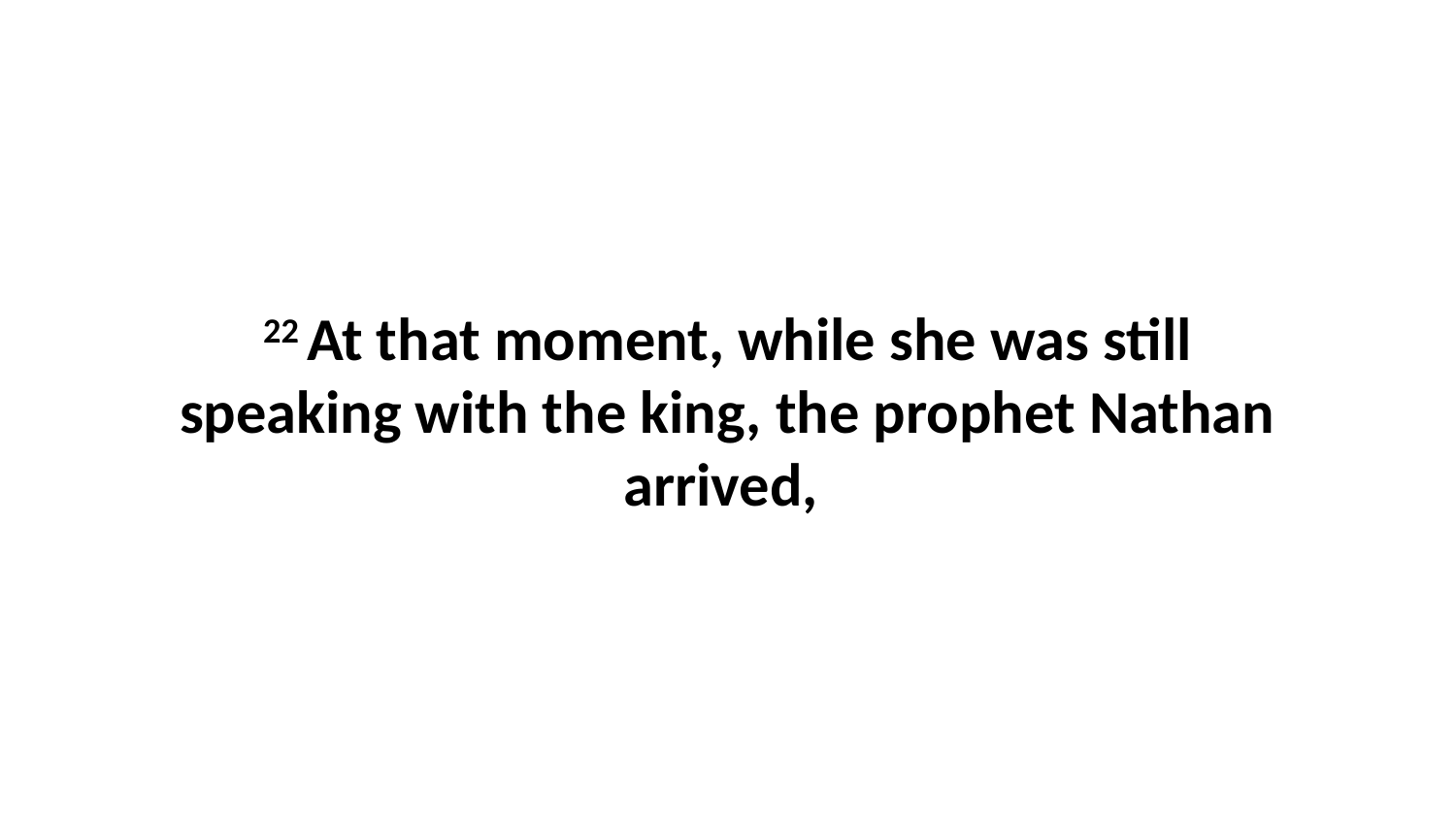

22 At that moment, while she was still speaking with the king, the prophet Nathan arrived,